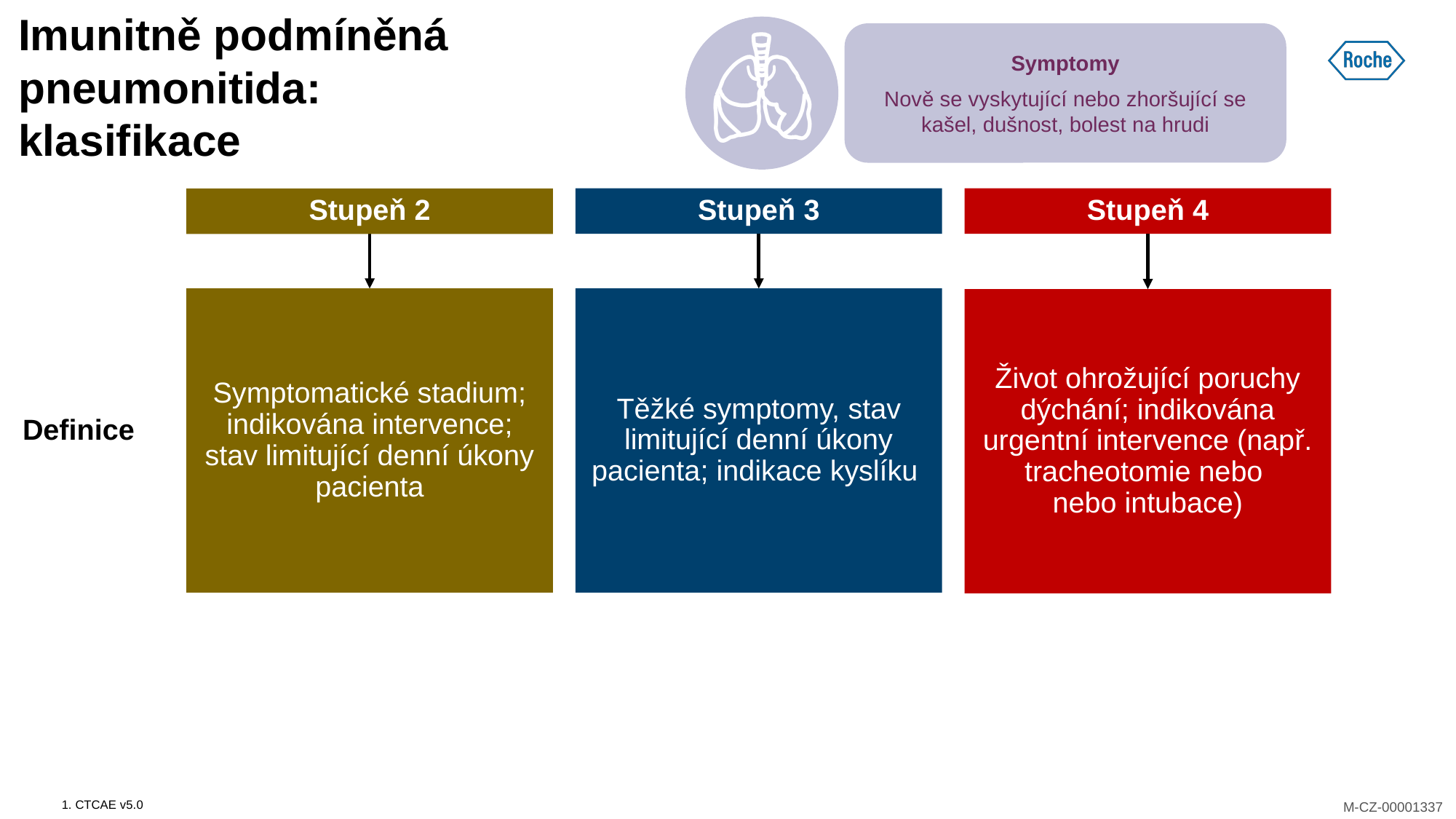

# Imunitně podmíněná
pneumonitida:
klasifikace

Symptomy
Nově se vyskytující nebo zhoršující se kašel, dušnost, bolest na hrudi
Stupeň 3
Stupeň 4
Stupeň 2
Symptomatické stadium; indikována intervence; stav limitující denní úkony pacienta
Těžké symptomy, stav limitující denní úkony pacienta; indikace kyslíku
Život ohrožující poruchy dýchání; indikována urgentní intervence (např. tracheotomie nebo
nebo intubace)
Definice
1. CTCAE v5.0
M-CZ-00001337
M-CZ-00000975